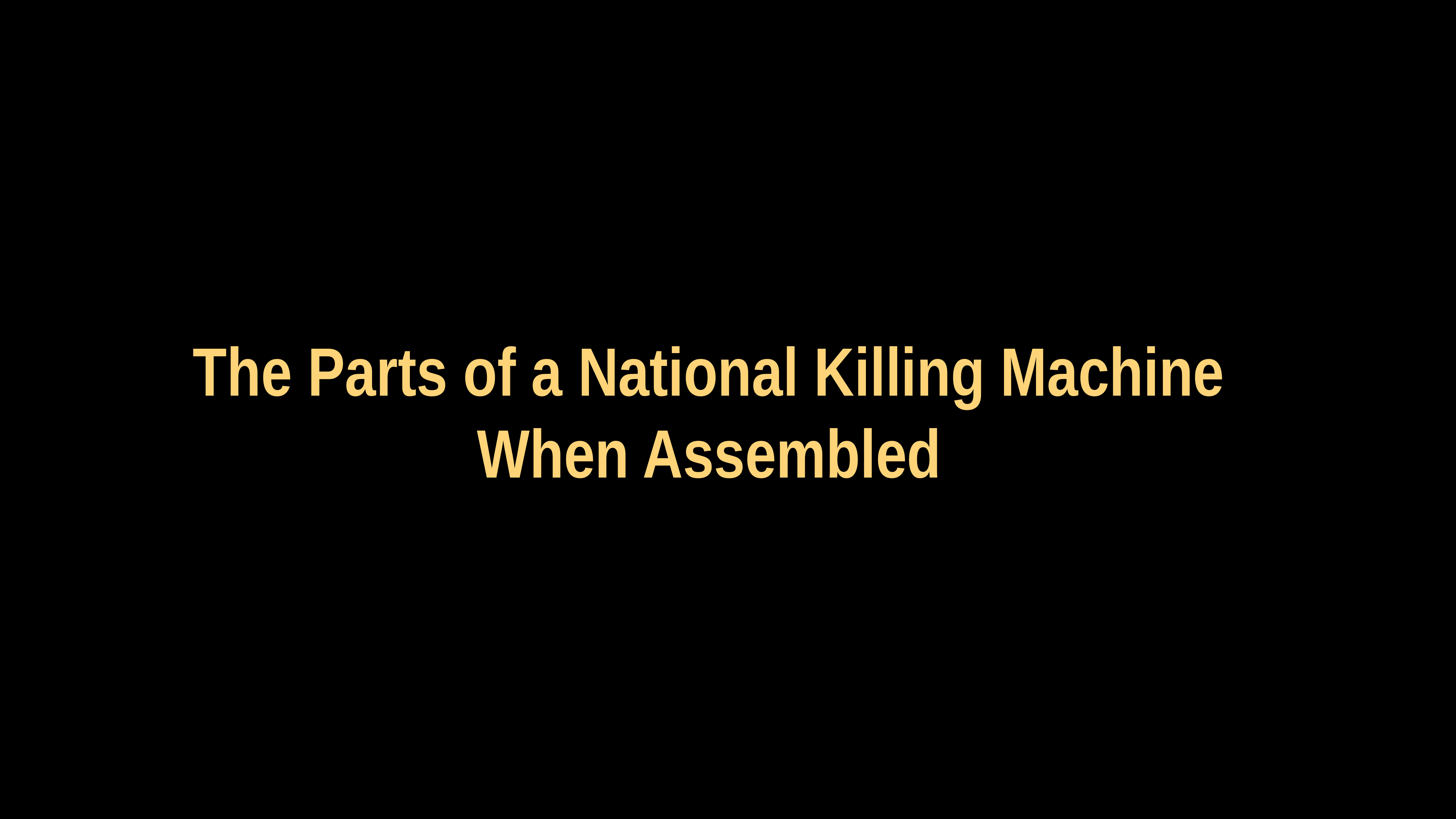

# The Parts of a National Killing Machine When Assembled